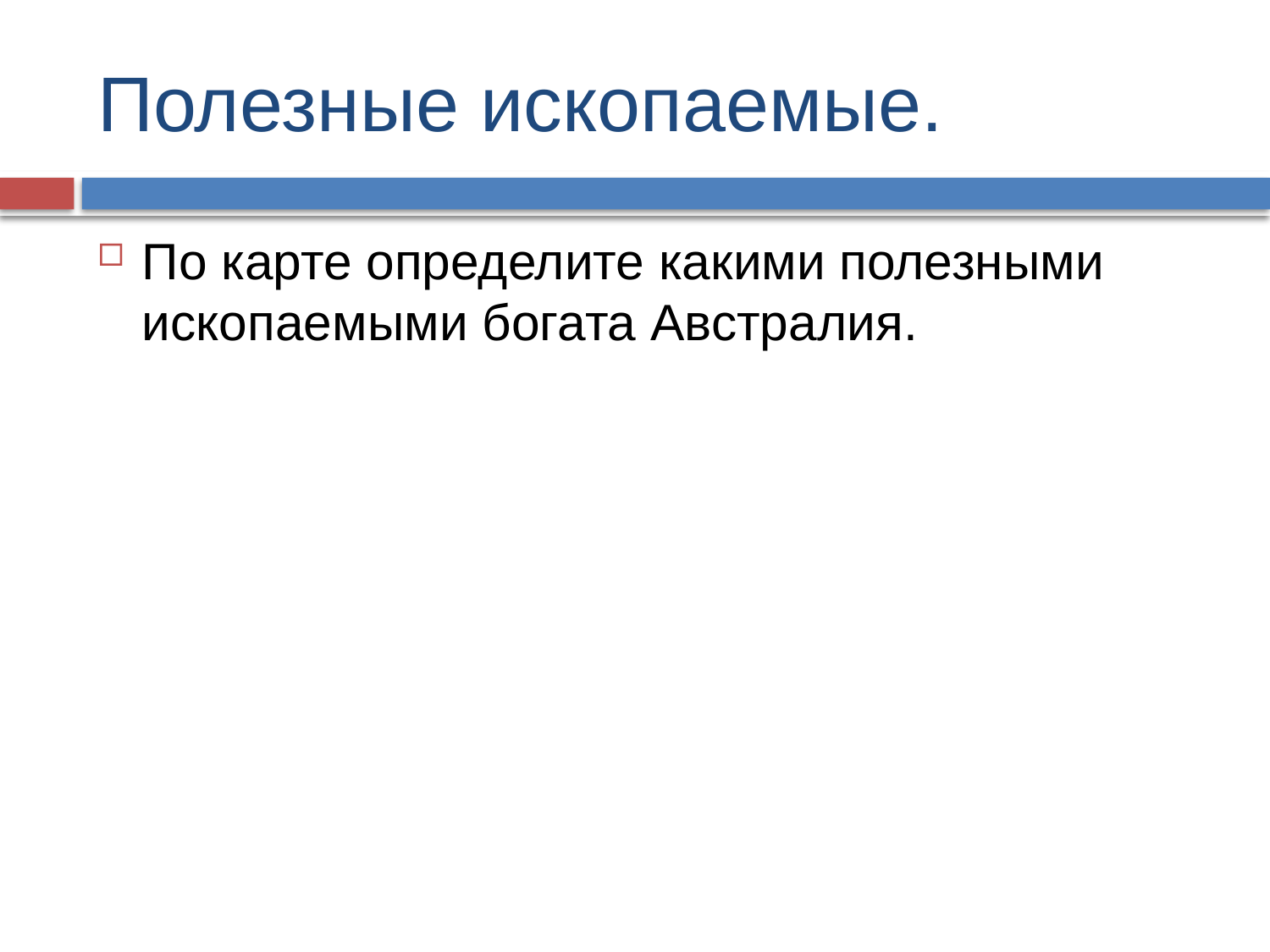

# Полезные ископаемые.
По карте определите какими полезными ископаемыми богата Австралия.